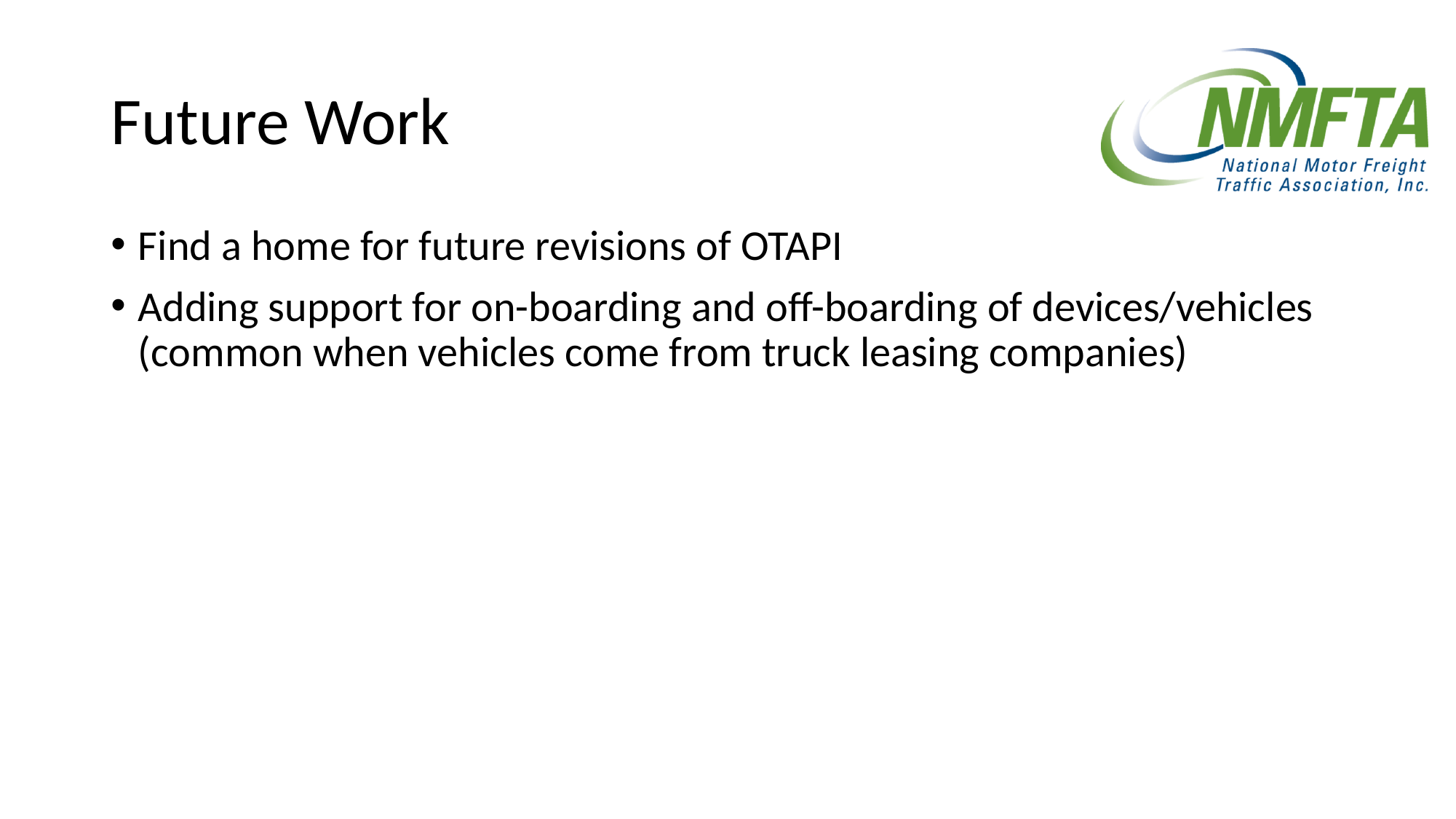

# Future Work
Find a home for future revisions of OTAPI
Adding support for on-boarding and off-boarding of devices/vehicles (common when vehicles come from truck leasing companies)